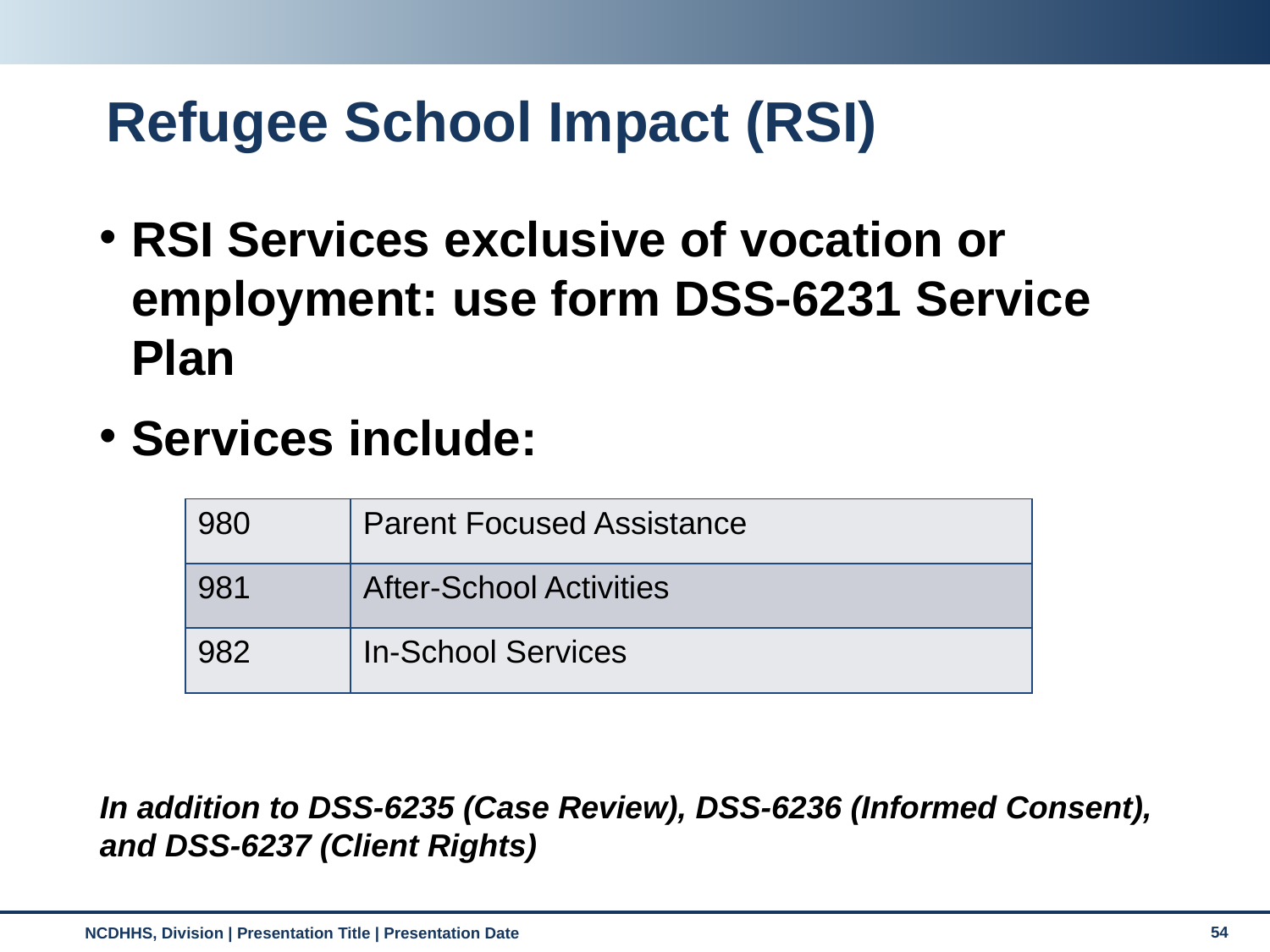

# Refugee School Impact (RSI)
RSI Services exclusive of vocation or employment: use form DSS-6231 Service Plan
Services include:

In addition to DSS-6235 (Case Review), DSS-6236 (Informed Consent), and DSS-6237 (Client Rights)

| 980 | Parent Focused Assistance |
| --- | --- |
| 981 | After-School Activities |
| 982 | In-School Services |